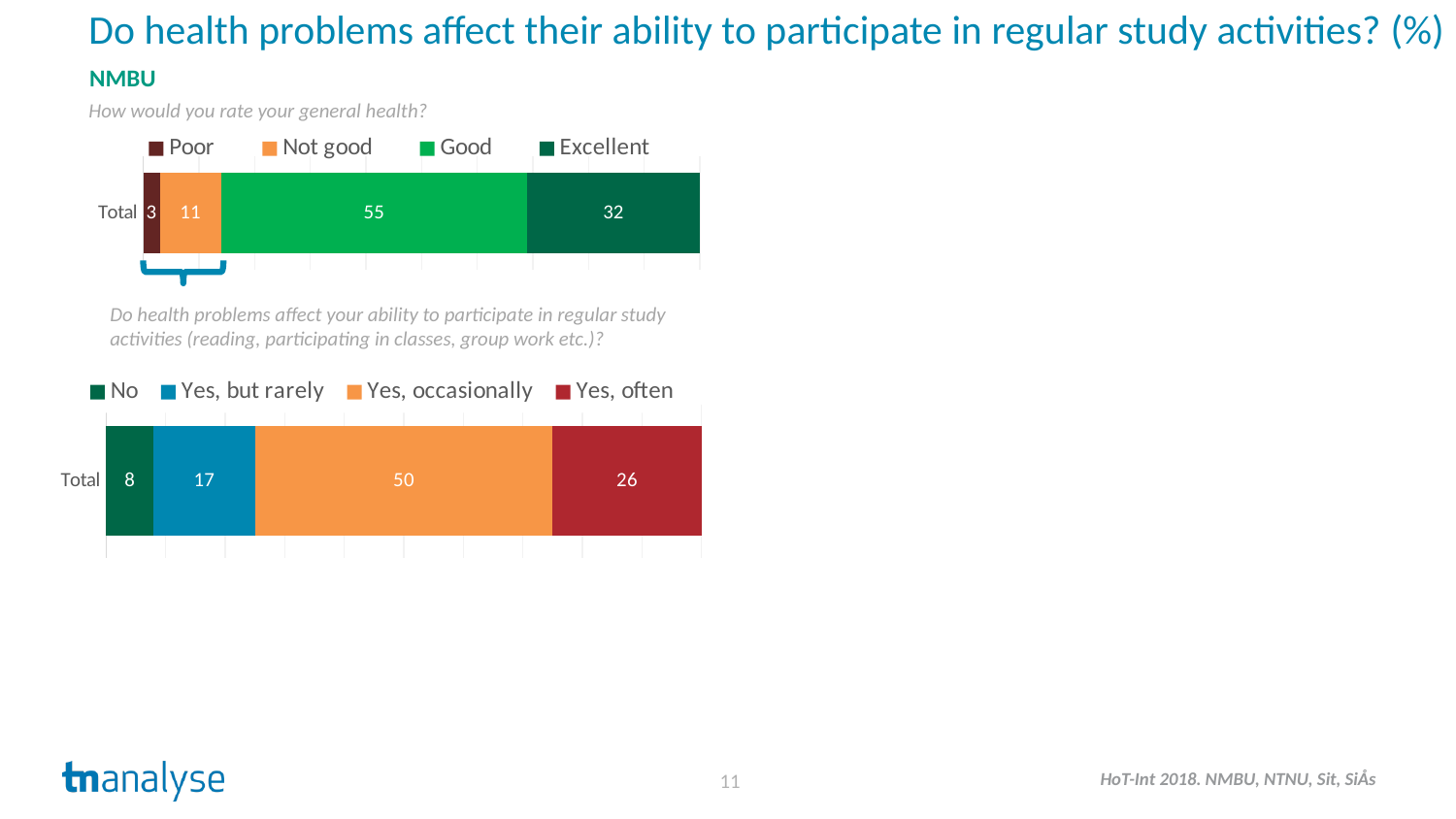

# Do health problems affect their ability to participate in regular study activities? (%)
NMBU
How would you rate your general health?

### Chart

| Category | Poor | Not good | Good | Excellent |
|---|---|---|---|---|
| Total | 3.0 | 11.0 | 55.0 | 32.0 |
Do health problems affect your ability to participate in regular study activities (reading, participating in classes, group work etc.)?

### Chart

| Category | No | Yes, but rarely | Yes, occasionally | Yes, often |
|---|---|---|---|---|
| Total | 8.0 | 17.0 | 50.0 | 26.0 |
11